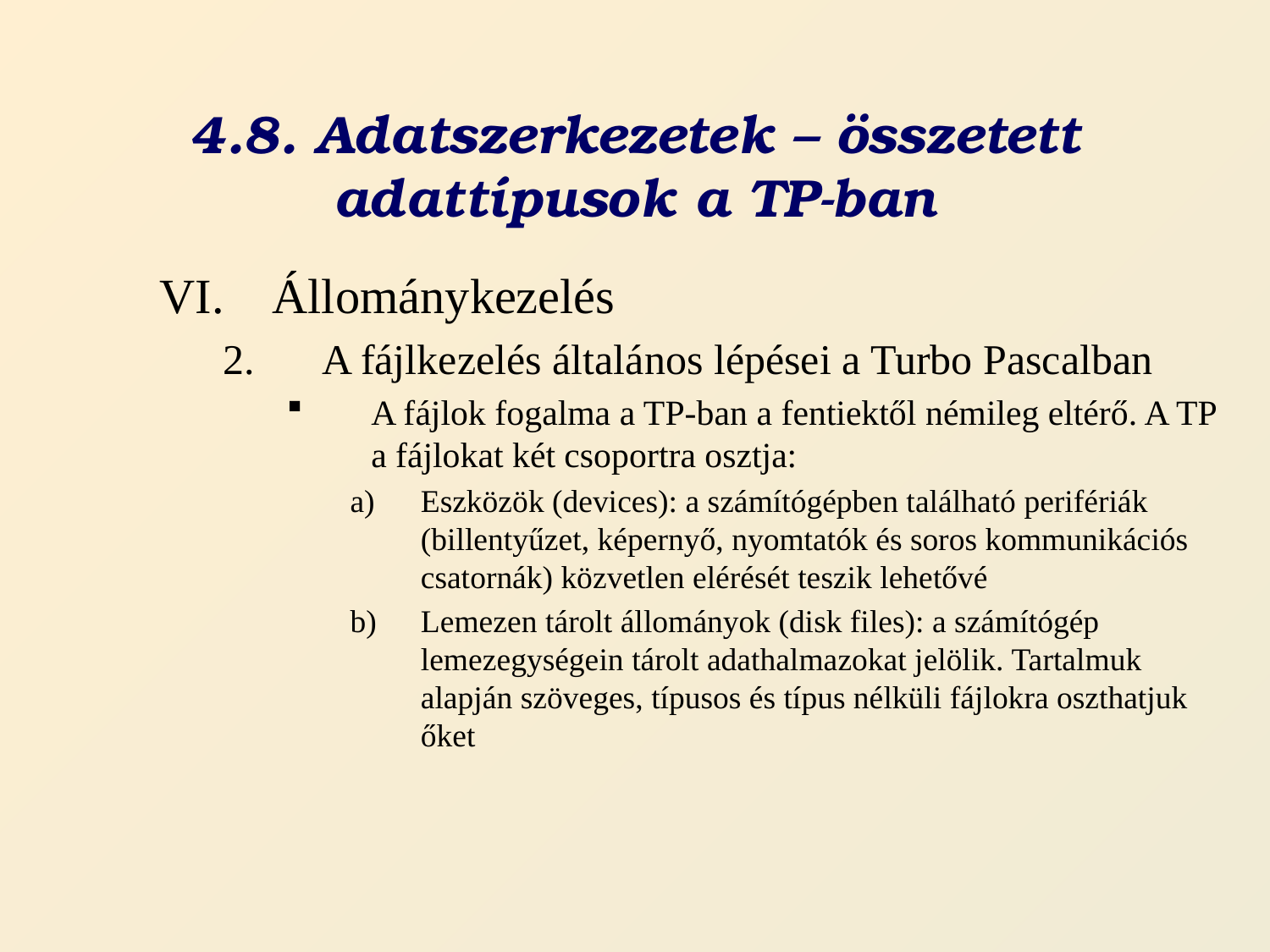

# 4.8. Adatszerkezetek – összetett adattípusok a TP-ban
Állománykezelés
A fájlkezelés általános lépései a Turbo Pascalban
A fájlok fogalma a TP-ban a fentiektől némileg eltérő. A TP a fájlokat két csoportra osztja:
Eszközök (devices): a számítógépben található perifériák (billentyűzet, képernyő, nyomtatók és soros kommunikációs csatornák) közvetlen elérését teszik lehetővé
Lemezen tárolt állományok (disk files): a számítógép lemezegységein tárolt adathalmazokat jelölik. Tartalmuk alapján szöveges, típusos és típus nélküli fájlokra oszthatjuk őket